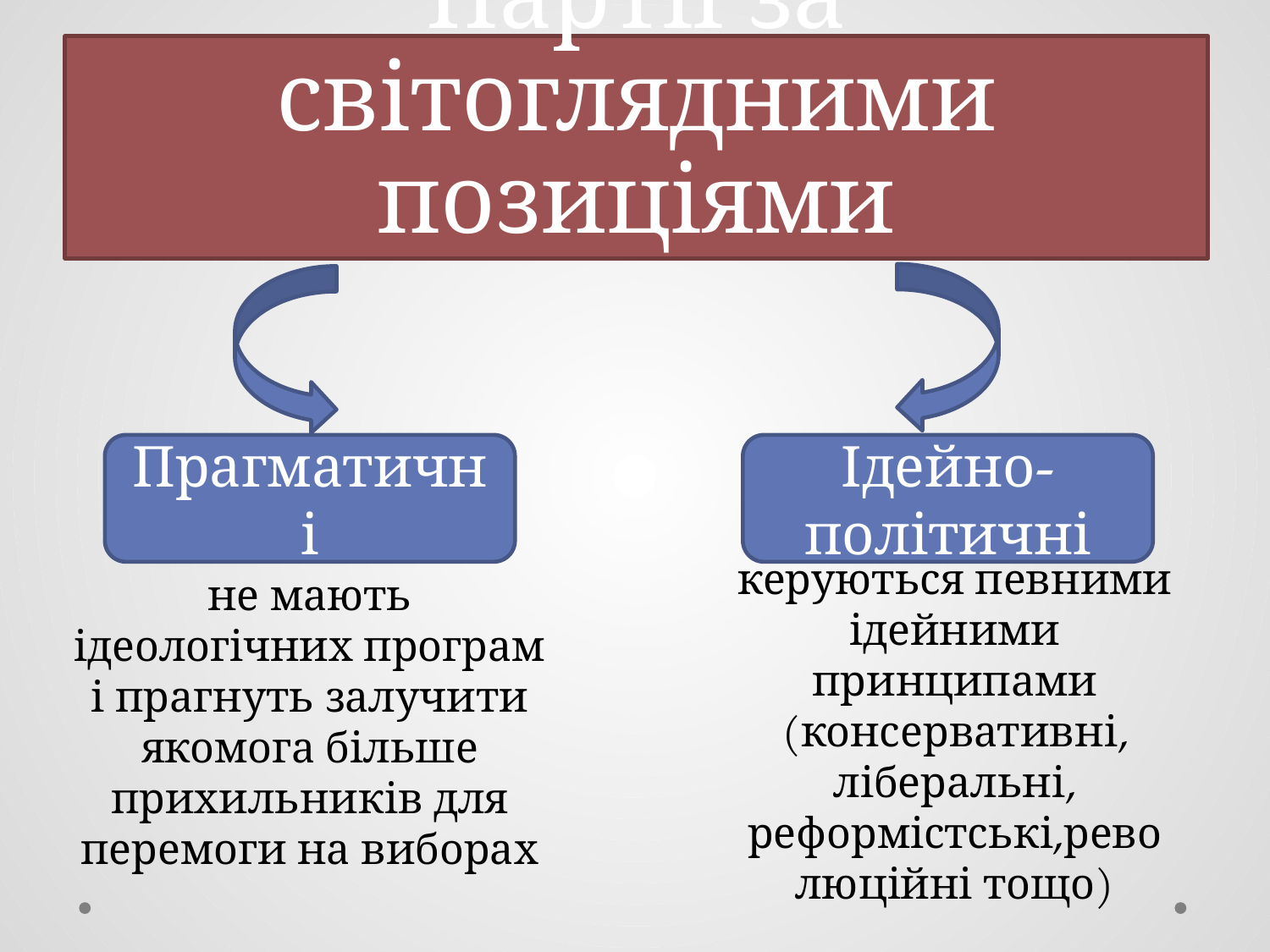

# Партії за світоглядними позиціями

Прагматичні
Ідейно-
політичні
керуються певними ідейними принципами (консервативні, ліберальні, реформістські,революційні тощо)
не мають ідеологічних програм і прагнуть залучити якомога більше прихильників для перемоги на виборах